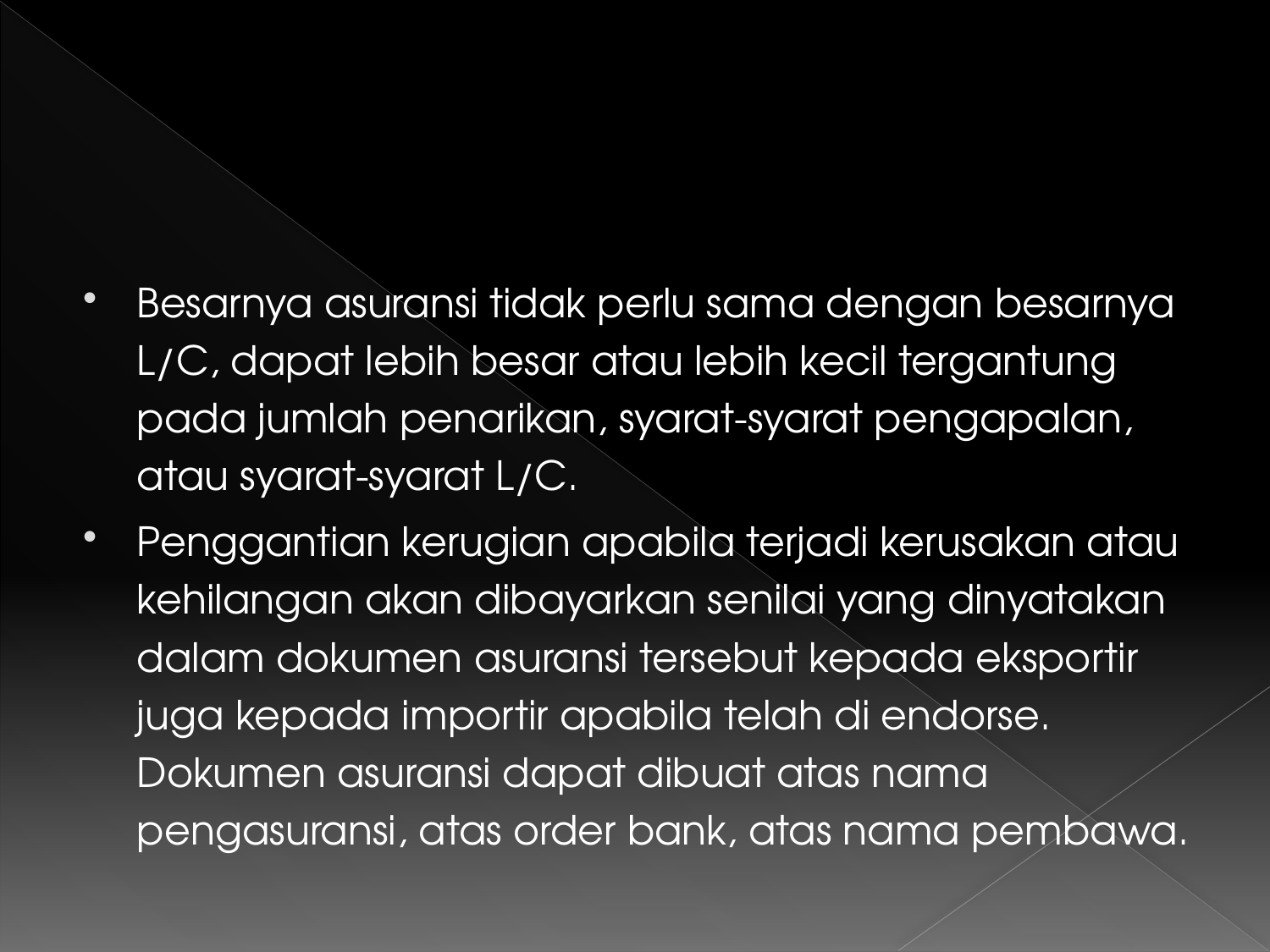

#
Besarnya asuransi tidak perlu sama dengan besarnya L/C, dapat lebih besar atau lebih kecil tergantung pada jumlah penarikan, syarat-syarat pengapalan, atau syarat-syarat L/C.
Penggantian kerugian apabila terjadi kerusakan atau kehilangan akan dibayarkan senilai yang dinyatakan dalam dokumen asuransi tersebut kepada eksportir juga kepada importir apabila telah di endorse. Dokumen asuransi dapat dibuat atas nama pengasuransi, atas order bank, atas nama pembawa.